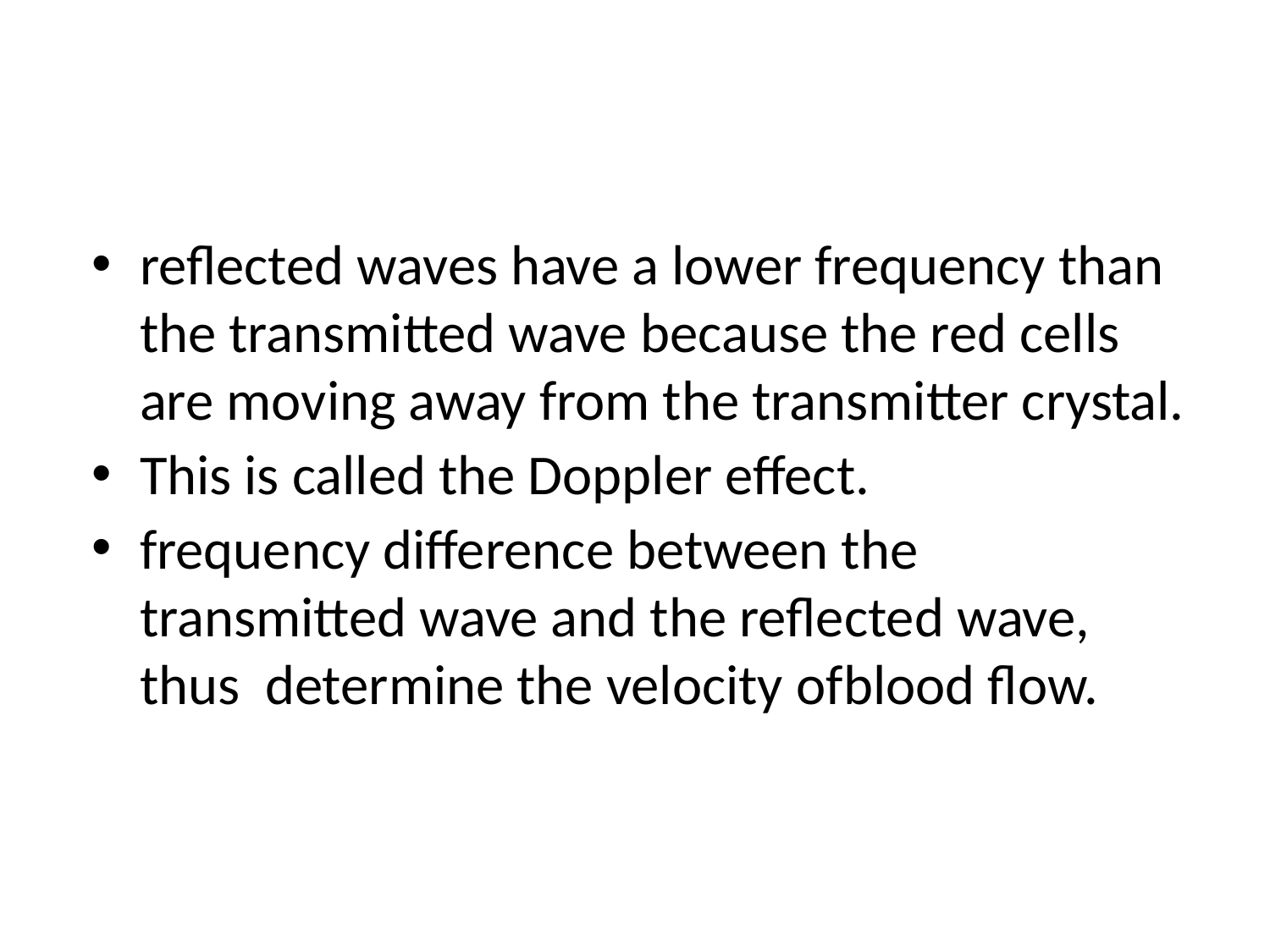

#
reflected waves have a lower frequency than the transmitted wave because the red cells are moving away from the transmitter crystal.
This is called the Doppler effect.
frequency difference between the transmitted wave and the reflected wave, thus  determine the velocity ofblood flow.